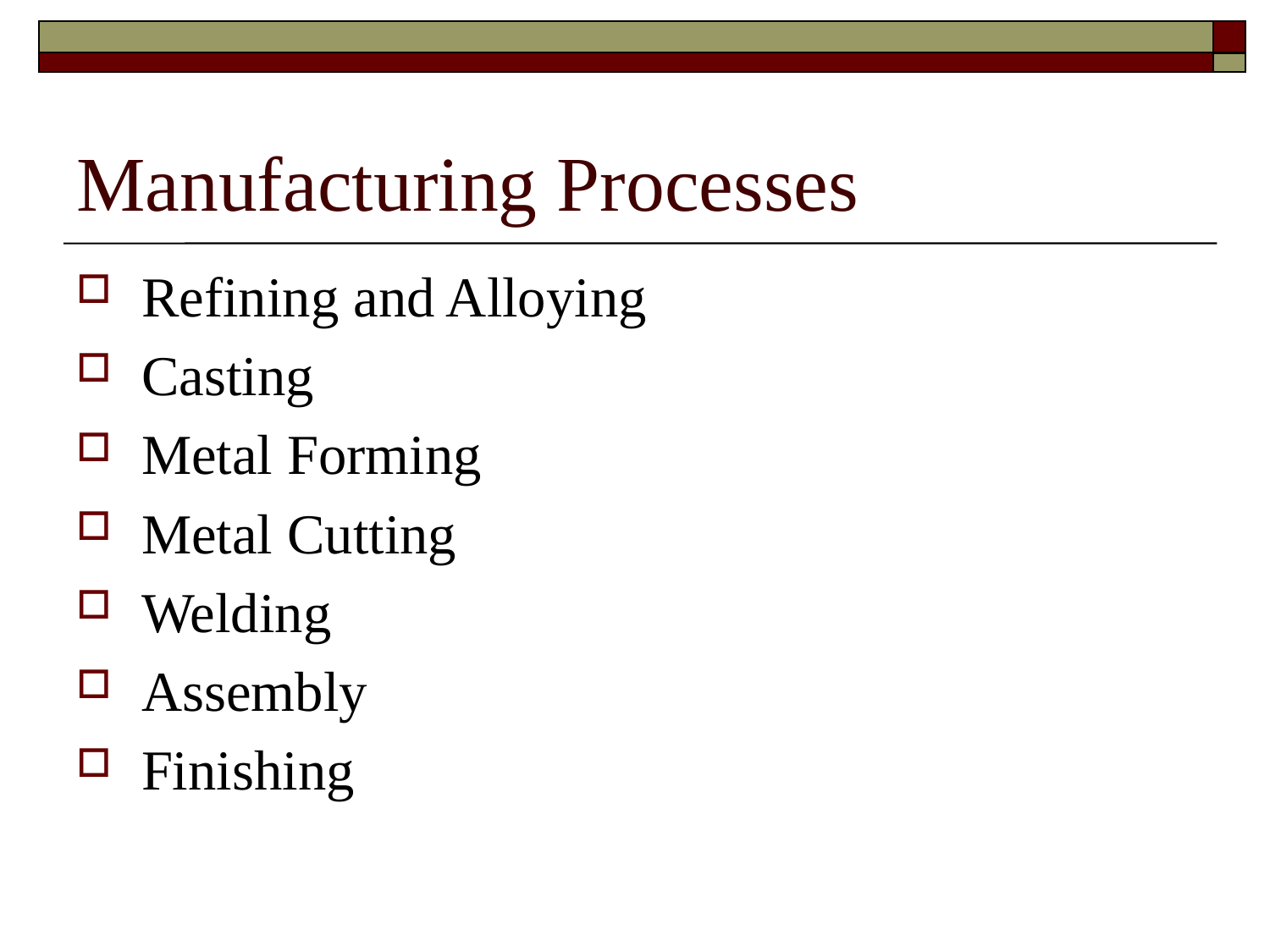

# Manufacturing Processes
Refining and Alloying
Casting
Metal Forming
Metal Cutting
Welding
Assembly
Finishing